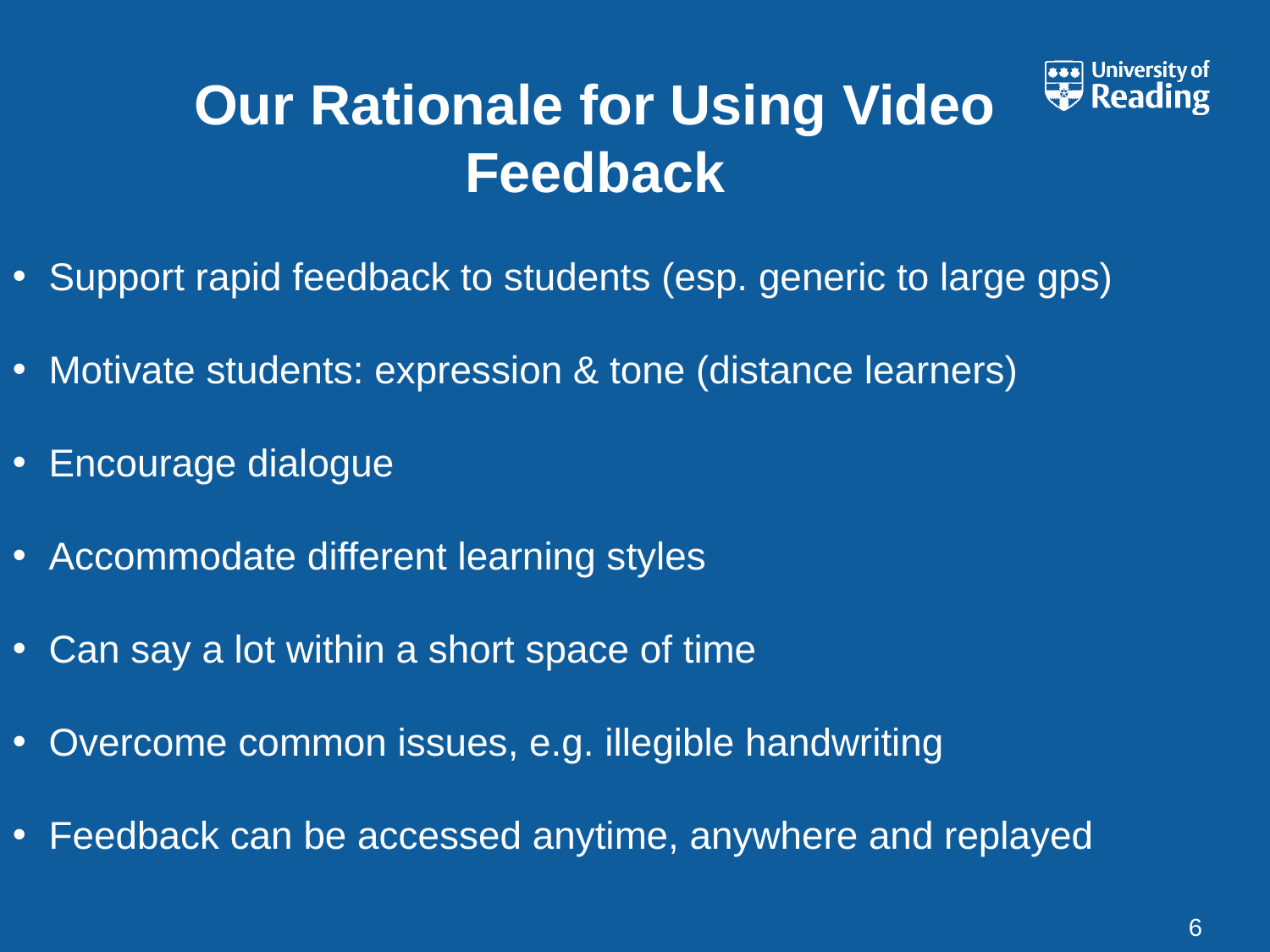

# Our Rationale for Using Video Feedback
Support rapid feedback to students (esp. generic to large gps)

Motivate students: expression & tone (distance learners)

Encourage dialogue

Accommodate different learning styles

Can say a lot within a short space of time

Overcome common issues, e.g. illegible handwriting

Feedback can be accessed anytime, anywhere and replayed

6